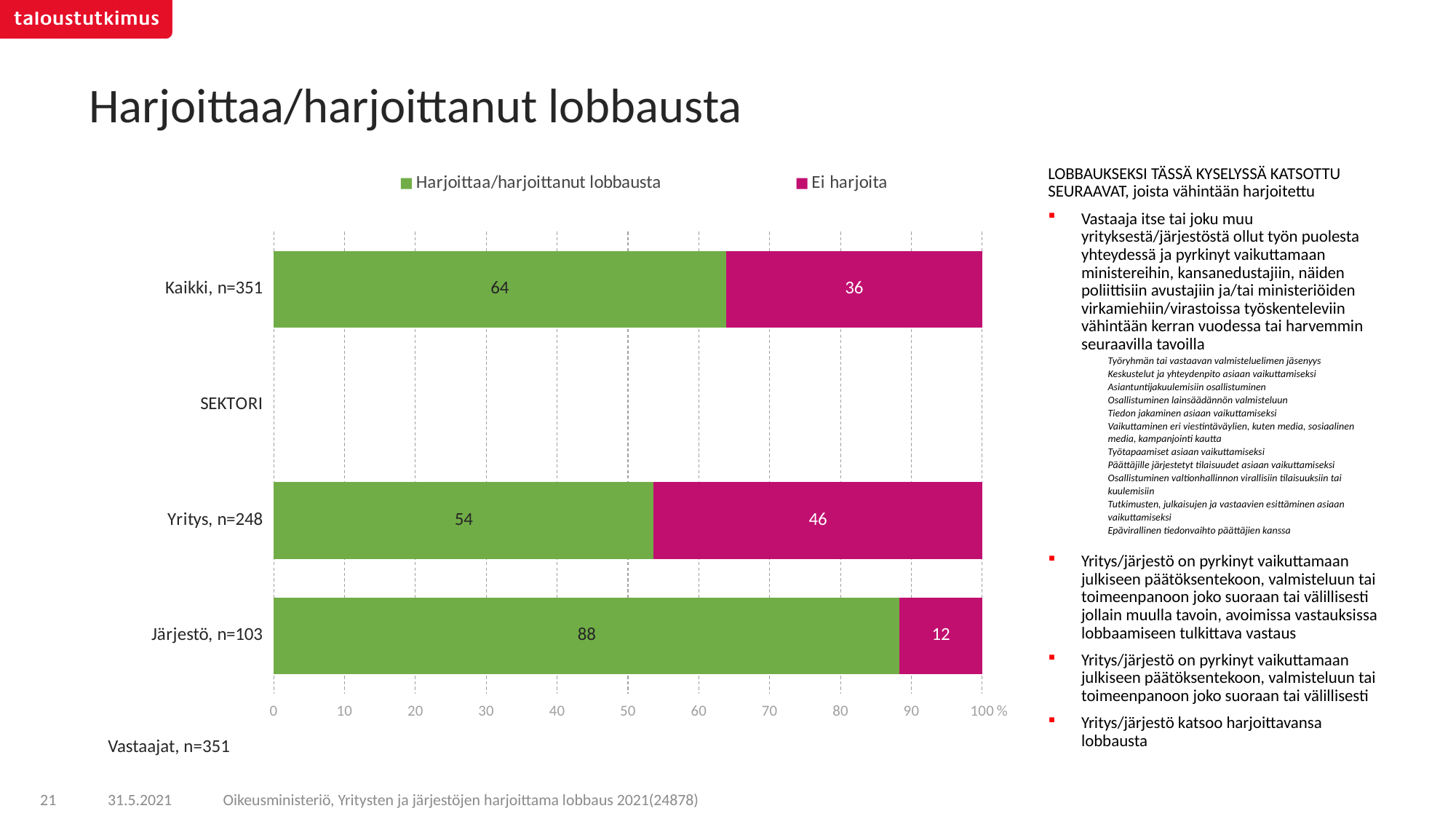

# Harjoittaa/harjoittanut lobbausta

### Chart

| Category | Harjoittaa/harjoittanut lobbausta | Ei harjoita |
|---|---|---|
| Kaikki, n=351 | 63.8176638176638 | 36.1823361823361 |
| SEKTORI | None | None |
| Yritys, n=248 | 53.6290322580645 | 46.3709677419354 |
| Järjestö, n=103 | 88.3495145631067 | 11.6504854368932 |
LOBBAUKSEKSI TÄSSÄ KYSELYSSÄ KATSOTTU SEURAAVAT, joista vähintään harjoitettu
Vastaaja itse tai joku muu yrityksestä/järjestöstä ollut työn puolesta yhteydessä ja pyrkinyt vaikuttamaan ministereihin, kansanedustajiin, näiden poliittisiin avustajiin ja/tai ministeriöiden virkamiehiin/virastoissa työskenteleviin  vähintään kerran vuodessa tai harvemmin seuraavilla tavoilla
Työryhmän tai vastaavan valmisteluelimen jäsenyys
Keskustelut ja yhteydenpito asiaan vaikuttamiseksi
Asiantuntijakuulemisiin osallistuminen
Osallistuminen lainsäädännön valmisteluun
Tiedon jakaminen asiaan vaikuttamiseksi
Vaikuttaminen eri viestintäväylien, kuten media, sosiaalinen media, kampanjointi kautta
Työtapaamiset asiaan vaikuttamiseksi
Päättäjille järjestetyt tilaisuudet asiaan vaikuttamiseksi
Osallistuminen valtionhallinnon virallisiin tilaisuuksiin tai kuulemisiin
Tutkimusten, julkaisujen ja vastaavien esittäminen asiaan vaikuttamiseksi
Epävirallinen tiedonvaihto päättäjien kanssa
Yritys/järjestö on pyrkinyt vaikuttamaan julkiseen päätöksentekoon, valmisteluun tai toimeenpanoon joko suoraan tai välillisesti jollain muulla tavoin, avoimissa vastauksissa lobbaamiseen tulkittava vastaus
Yritys/järjestö on pyrkinyt vaikuttamaan julkiseen päätöksentekoon, valmisteluun tai toimeenpanoon joko suoraan tai välillisesti
Yritys/järjestö katsoo harjoittavansa lobbausta

Vastaajat, n=351
Oikeusministeriö, Yritysten ja järjestöjen harjoittama lobbaus 2021(24878)
21
31.5.2021